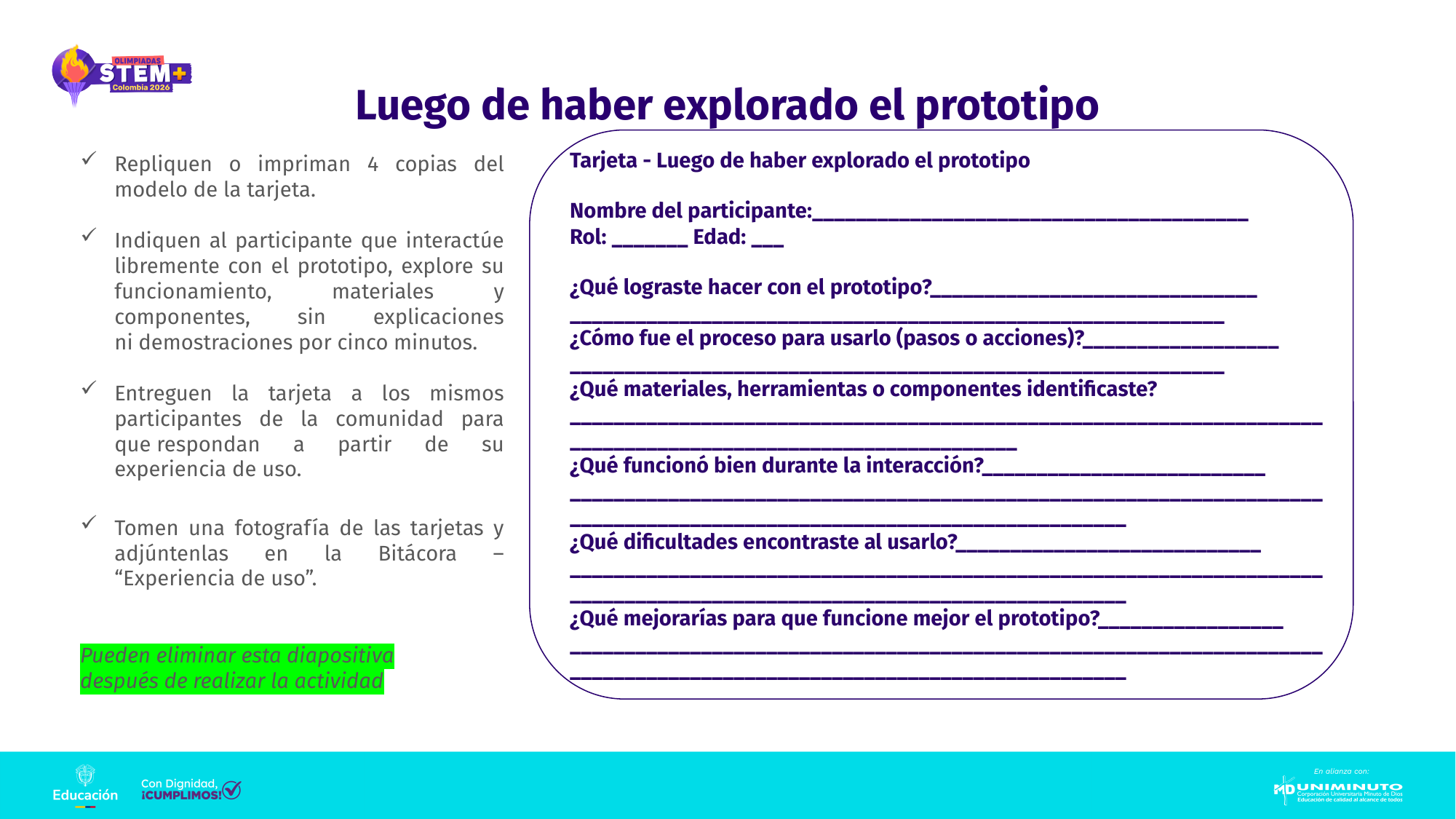

Luego de haber explorado el prototipo

Tarjeta - Luego de haber explorado el prototipo

Nombre del participante:________________________________________
Rol: _______ Edad: ___

¿Qué lograste hacer con el prototipo?______________________________
____________________________________________________________
¿Cómo fue el proceso para usarlo (pasos o acciones)?__________________
____________________________________________________________
¿Qué materiales, herramientas o componentes identificaste?______________________________________________________________________________________________________________
¿Qué funcionó bien durante la interacción?__________________________
________________________________________________________________________________________________________________________
¿Qué dificultades encontraste al usarlo?____________________________
________________________________________________________________________________________________________________________
¿Qué mejorarías para que funcione mejor el prototipo?_________________
________________________________________________________________________________________________________________________

Repliquen o impriman 4 copias del modelo de la tarjeta.

Indiquen al participante que interactúe libremente con el prototipo, explore su funcionamiento, materiales y componentes, sin explicaciones ni demostraciones por cinco minutos.

Entreguen la tarjeta a los mismos participantes de la comunidad para que respondan a partir de su experiencia de uso.

Tomen una fotografía de las tarjetas y adjúntenlas en la Bitácora – “Experiencia de uso”.

Pueden eliminar esta diapositiva después de realizar la actividad